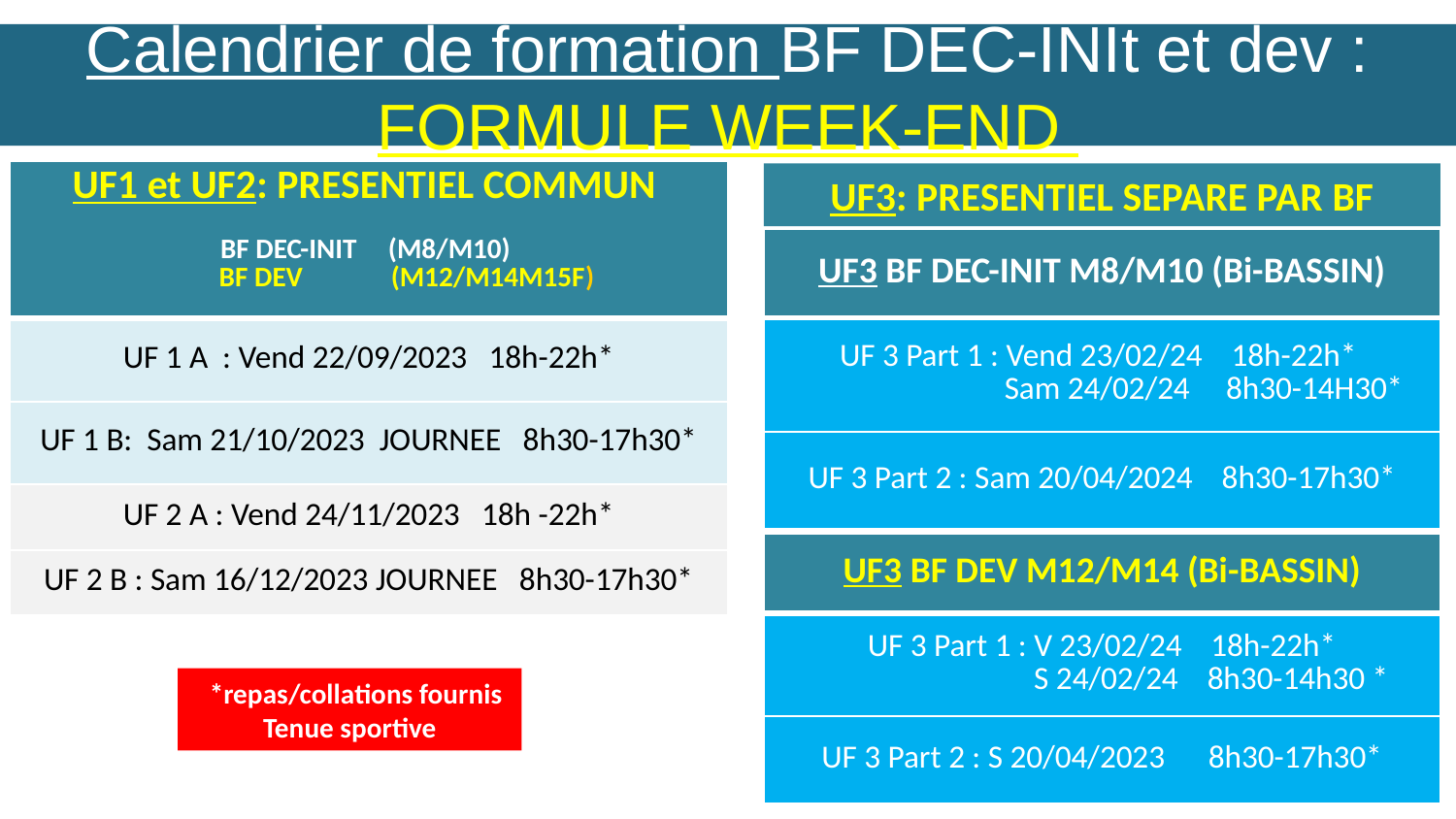

Calendrier de formation BF DEC-INIt et dev : FORMULE WEEK-END
| UF1 et UF2: PRESENTIEL COMMUN BF DEC-INIT (M8/M10) BF DEV (M12/M14M15F) |
| --- |
| UF 1 A : Vend 22/09/2023 18h-22h\* |
| UF 1 B: Sam 21/10/2023 JOURNEE 8h30-17h30\* |
| UF 2 A : Vend 24/11/2023 18h -22h\* |
| UF 2 B : Sam 16/12/2023 JOURNEE 8h30-17h30\* |
UF3: PRESENTIEL SEPARE PAR BF
| UF3 BF DEC-INIT M8/M10 (Bi-BASSIN) |
| --- |
| UF 3 Part 1 : Vend 23/02/24 18h-22h\* Sam 24/02/24 8h30-14H30\* |
| UF 3 Part 2 : Sam 20/04/2024 8h30-17h30\* |
| UF3 BF DEV M12/M14 (Bi-BASSIN) |
| --- |
| UF 3 Part 1 : V 23/02/24 18h-22h\* S 24/02/24 8h30-14h30 \* |
| UF 3 Part 2 : S 20/04/2023 8h30-17h30\* |
  *repas/collations fournis
Tenue sportive